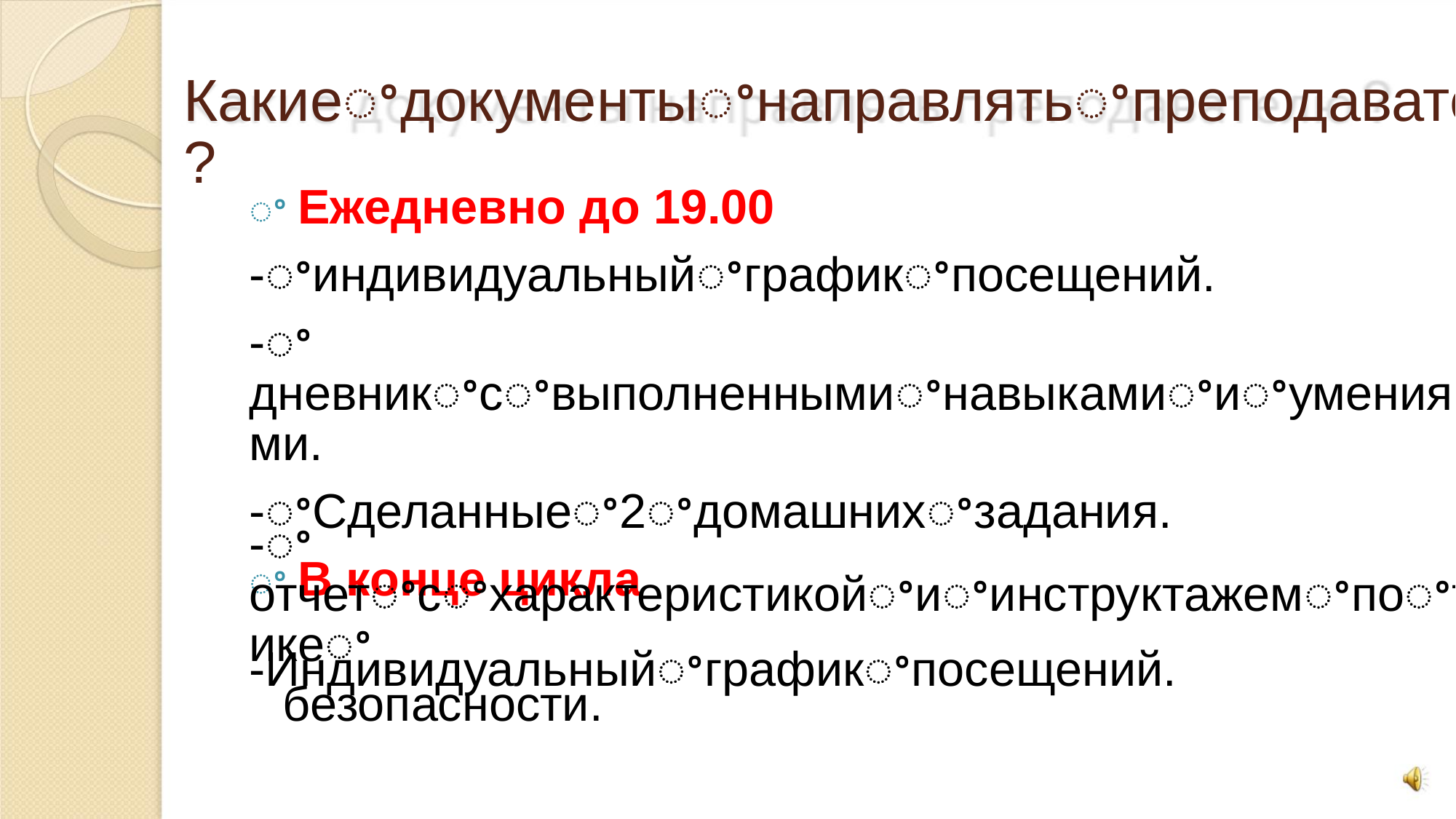

Какиеꢀдокументыꢀнаправлятьꢀпреподавателю?
ꢀ Ежедневно до 19.00
-ꢀиндивидуальныйꢀграфикꢀпосещений.
-ꢀдневникꢀсꢀвыполненнымиꢀнавыкамиꢀиꢀумениями.
-ꢀСделанныеꢀ2ꢀдомашнихꢀзадания.
ꢀ В конце цикла
-ꢀотчетꢀсꢀхарактеристикойꢀиꢀинструктажемꢀпоꢀтехникеꢀ
безопасности.
-Индивидуальныйꢀграфикꢀпосещений.